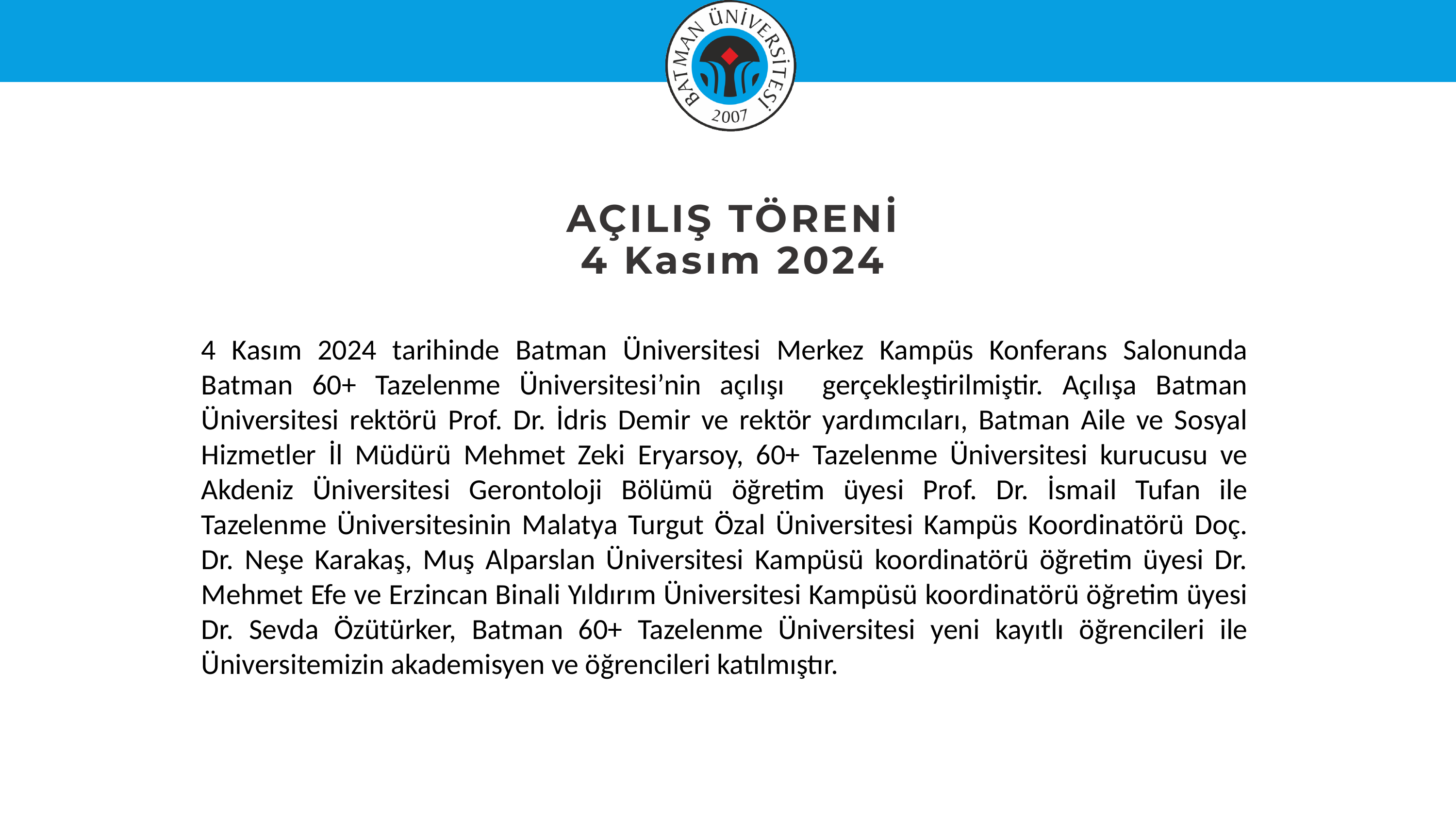

AÇILIŞ TÖRENİ
4 Kasım 2024
4 Kasım 2024 tarihinde Batman Üniversitesi Merkez Kampüs Konferans Salonunda Batman 60+ Tazelenme Üniversitesi’nin açılışı  gerçekleştirilmiştir. Açılışa Batman Üniversitesi rektörü Prof. Dr. İdris Demir ve rektör yardımcıları, Batman Aile ve Sosyal Hizmetler İl Müdürü Mehmet Zeki Eryarsoy, 60+ Tazelenme Üniversitesi kurucusu ve Akdeniz Üniversitesi Gerontoloji Bölümü öğretim üyesi Prof. Dr. İsmail Tufan ile Tazelenme Üniversitesinin Malatya Turgut Özal Üniversitesi Kampüs Koordinatörü Doç. Dr. Neşe Karakaş, Muş Alparslan Üniversitesi Kampüsü koordinatörü öğretim üyesi Dr. Mehmet Efe ve Erzincan Binali Yıldırım Üniversitesi Kampüsü koordinatörü öğretim üyesi Dr. Sevda Özütürker, Batman 60+ Tazelenme Üniversitesi yeni kayıtlı öğrencileri ile Üniversitemizin akademisyen ve öğrencileri katılmıştır.